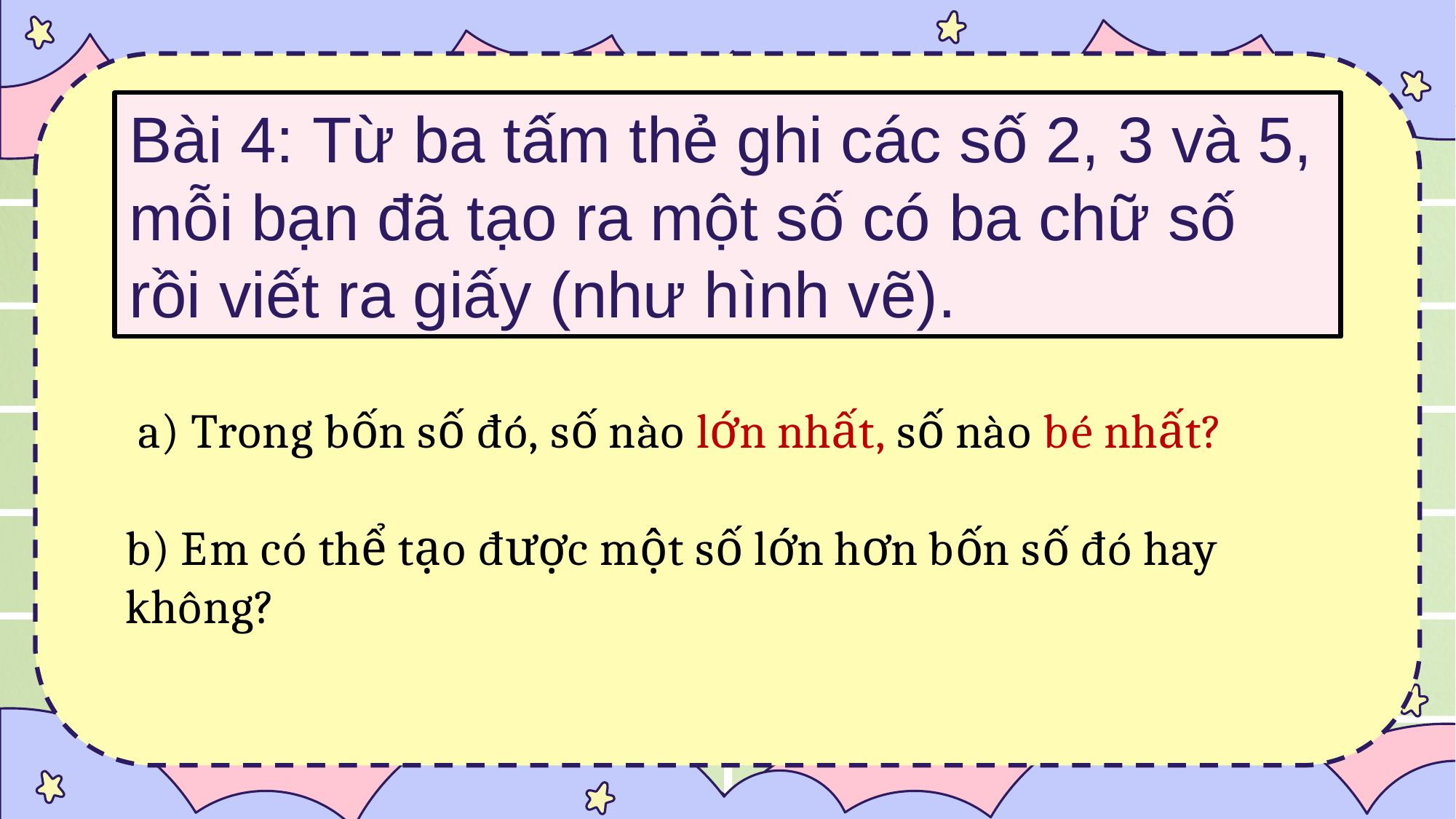

# Bài 4: Từ ba tấm thẻ ghi các số 2, 3 và 5, mỗi bạn đã tạo ra một số có ba chữ số rồi viết ra giấy (như hình vẽ).
a) Trong bốn số đó, số nào lớn nhất, số nào bé nhất?
235
253
325
352
b) Em có thể tạo được một số lớn hơn bốn số đó hay không?